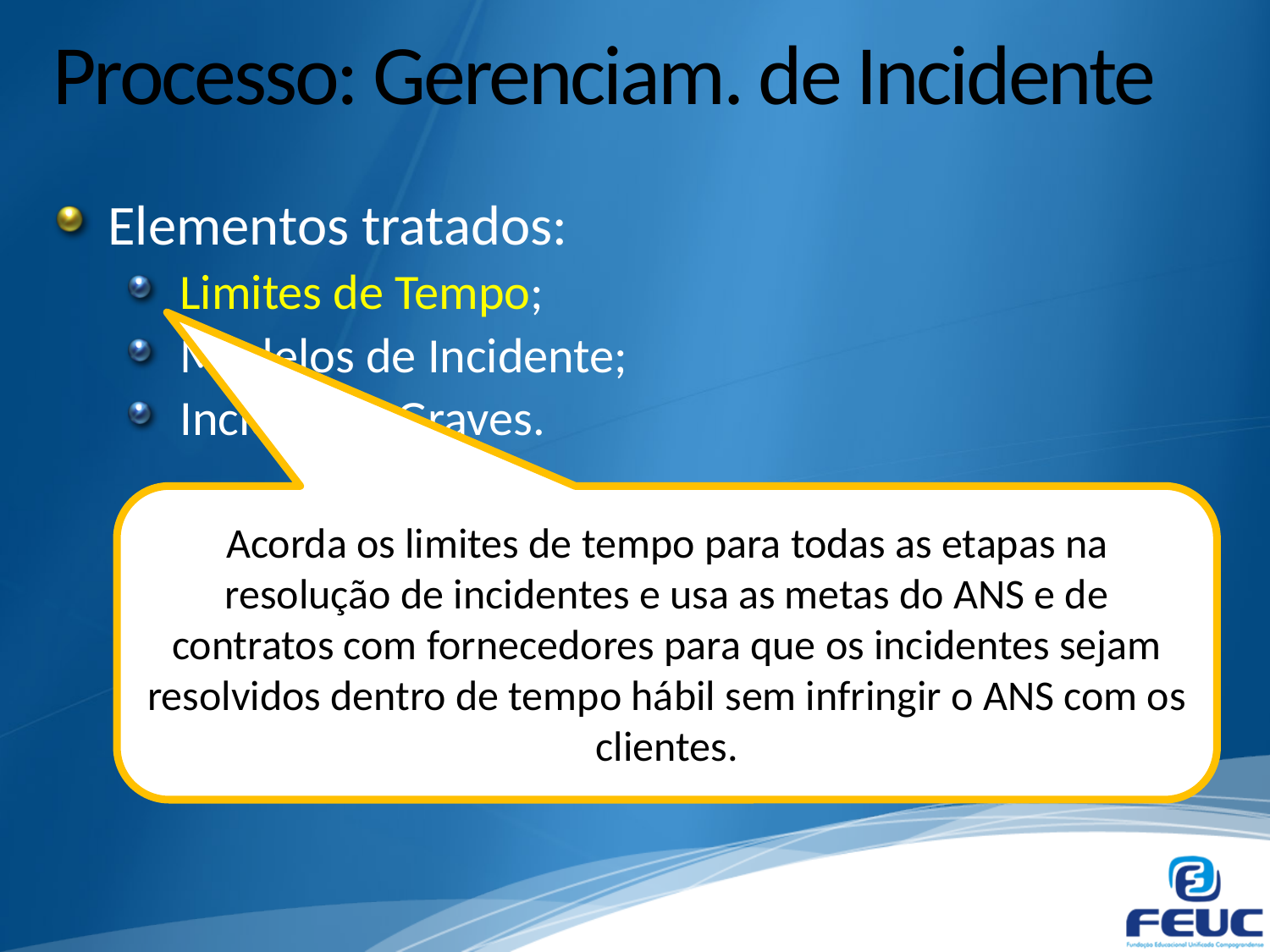

# Processo: Gerenciam. de Incidente
Elementos tratados:
Limites de Tempo;
Modelos de Incidente;
Incidentes Graves.
Acorda os limites de tempo para todas as etapas na resolução de incidentes e usa as metas do ANS e de contratos com fornecedores para que os incidentes sejam resolvidos dentro de tempo hábil sem infringir o ANS com os clientes.